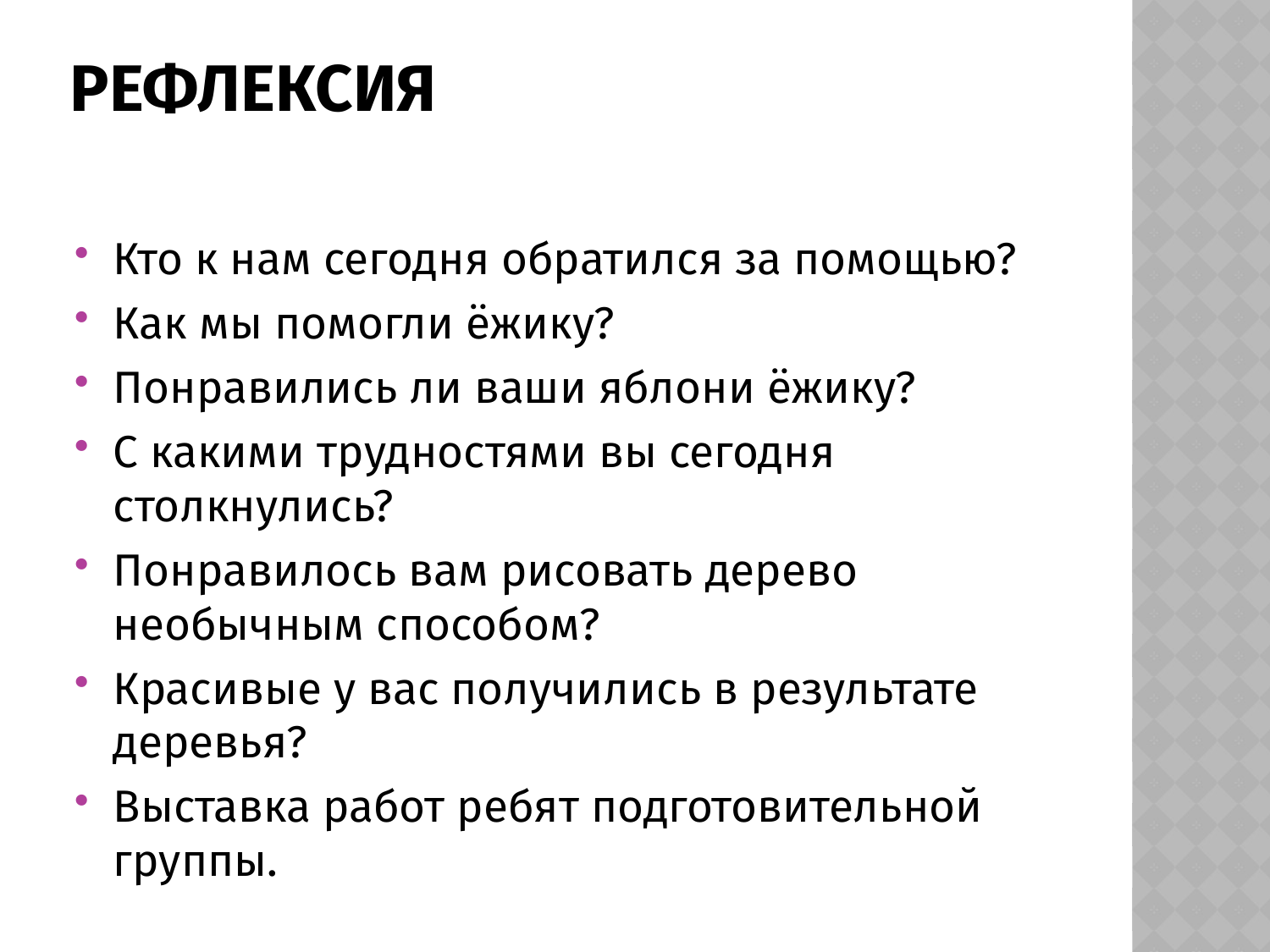

# Рефлексия
Кто к нам сегодня обратился за помощью?
Как мы помогли ёжику?
Понравились ли ваши яблони ёжику?
С какими трудностями вы сегодня столкнулись?
Понравилось вам рисовать дерево необычным способом?
Красивые у вас получились в результате деревья?
Выставка работ ребят подготовительной группы.